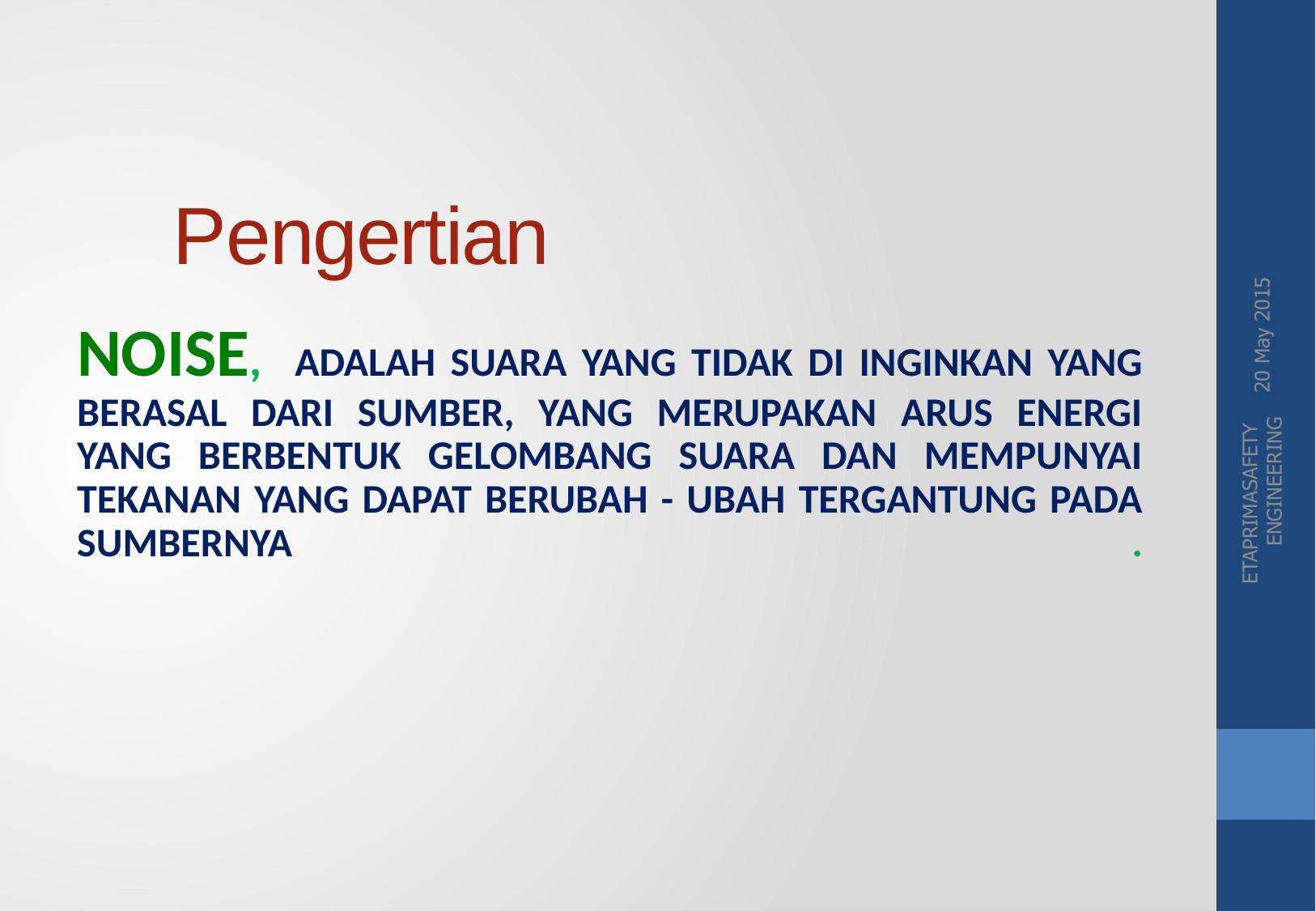

# Pengertian
20 May 2015
NOISE,  ADALAH SUARA YANG TIDAK DI INGINKAN YANG BERASAL DARI SUMBER, YANG MERUPAKAN ARUS ENERGI YANG BERBENTUK GELOMBANG SUARA DAN MEMPUNYAI TEKANAN YANG DAPAT BERUBAH - UBAH TERGANTUNG PADA SUMBERNYA .
ETAPRIMASAFETY  ENGINEERING